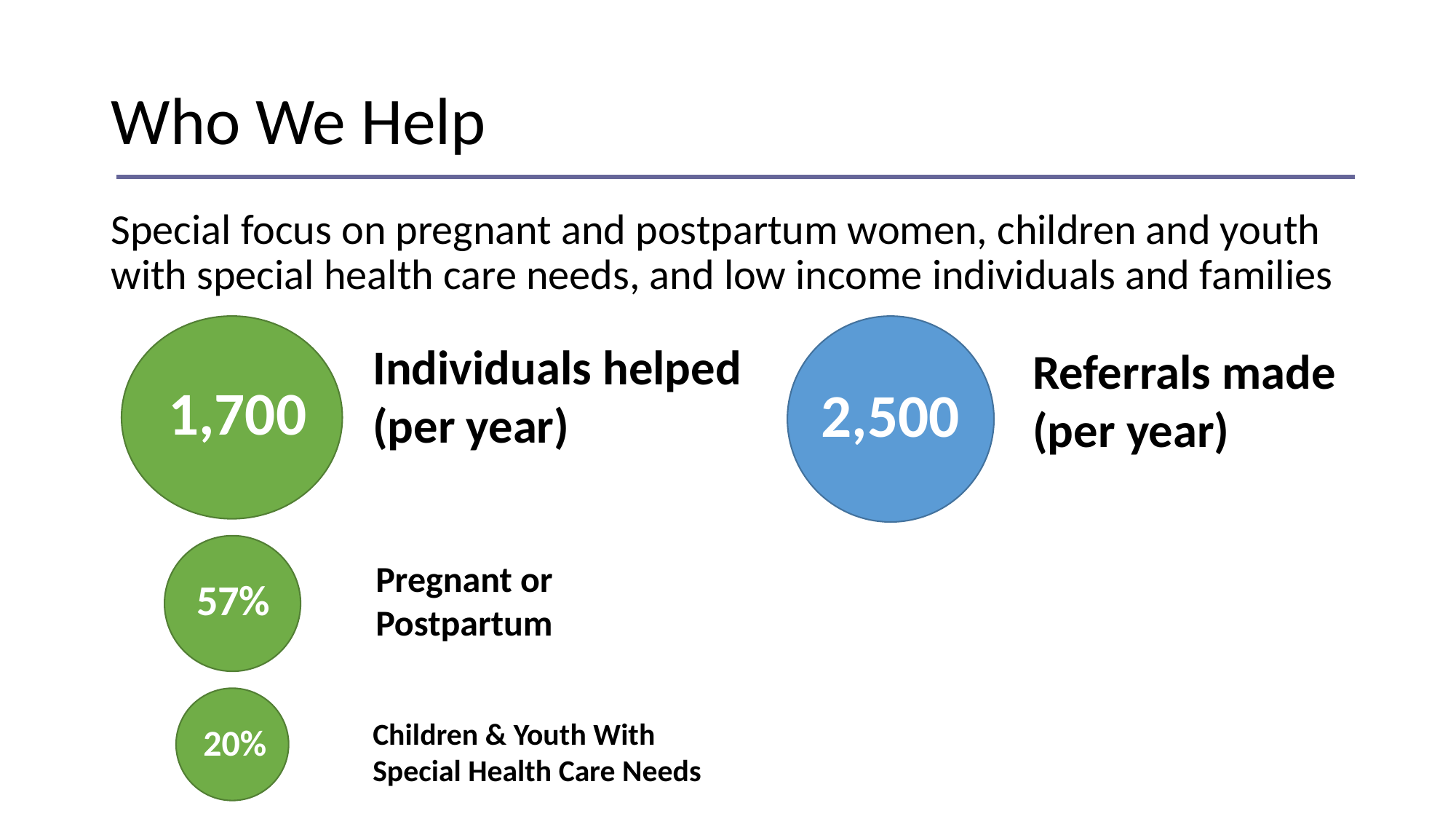

# Who We Help
Special focus on pregnant and postpartum women, children and youth with special health care needs, and low income individuals and families

Individuals helped (per year)

Referrals made (per year)
1,700
2,500

Pregnant or
Postpartum
57%

Children & Youth With Special Health Care Needs
20%